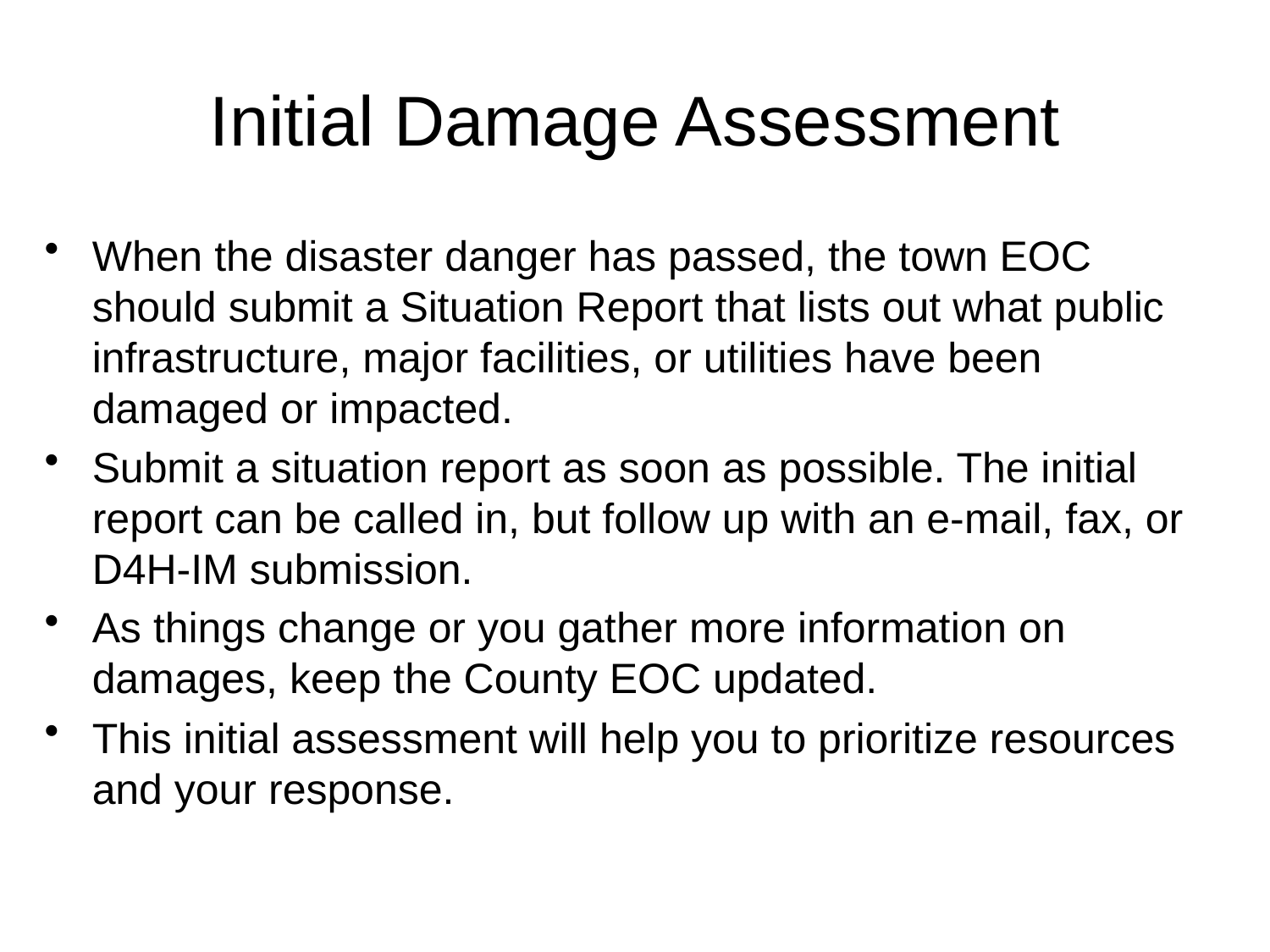

# Initial Damage Assessment
When the disaster danger has passed, the town EOC should submit a Situation Report that lists out what public infrastructure, major facilities, or utilities have been damaged or impacted.
Submit a situation report as soon as possible. The initial report can be called in, but follow up with an e-mail, fax, or D4H-IM submission.
As things change or you gather more information on damages, keep the County EOC updated.
This initial assessment will help you to prioritize resources and your response.